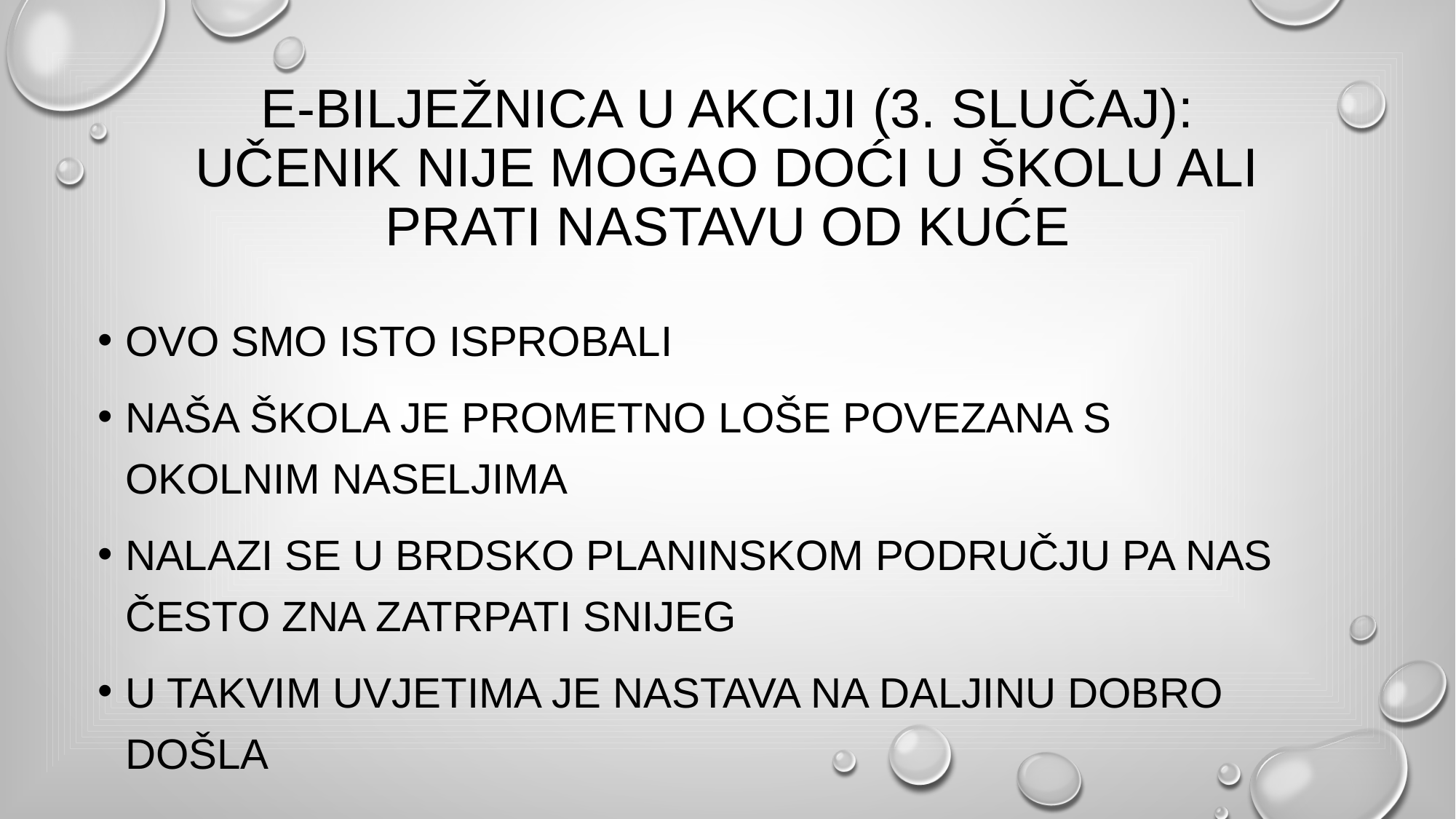

# E-bilježnica u akciji (3. slučaj): učenik nije mogao doći u školu ali prati nastavu od kuće
Ovo smo isto isprobali
Naša škola je prometno loše povezana s okolnim naseljima
Nalazi se u brdsko planinskom području pa nas često zna zatrpati snijeg
U takvim uvjetima je nastava na daljinu dobro došla